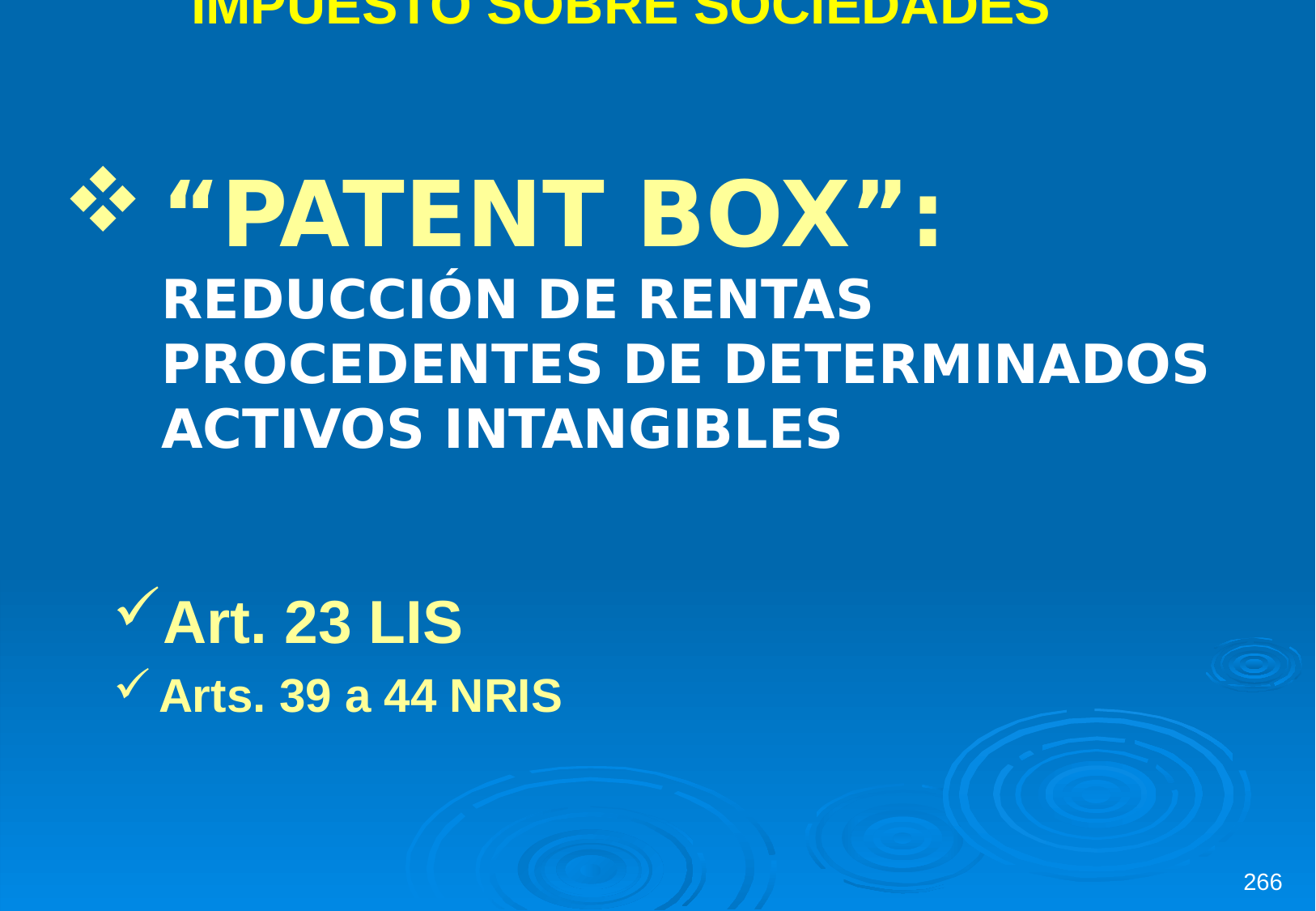

IMPUESTO SOBRE SOCIEDADES

“PATENT BOX”: REDUCCIÓN DE RENTAS PROCEDENTES DE DETERMINADOS ACTIVOS INTANGIBLES
Art. 23 LIS
Arts. 39 a 44 NRIS
266